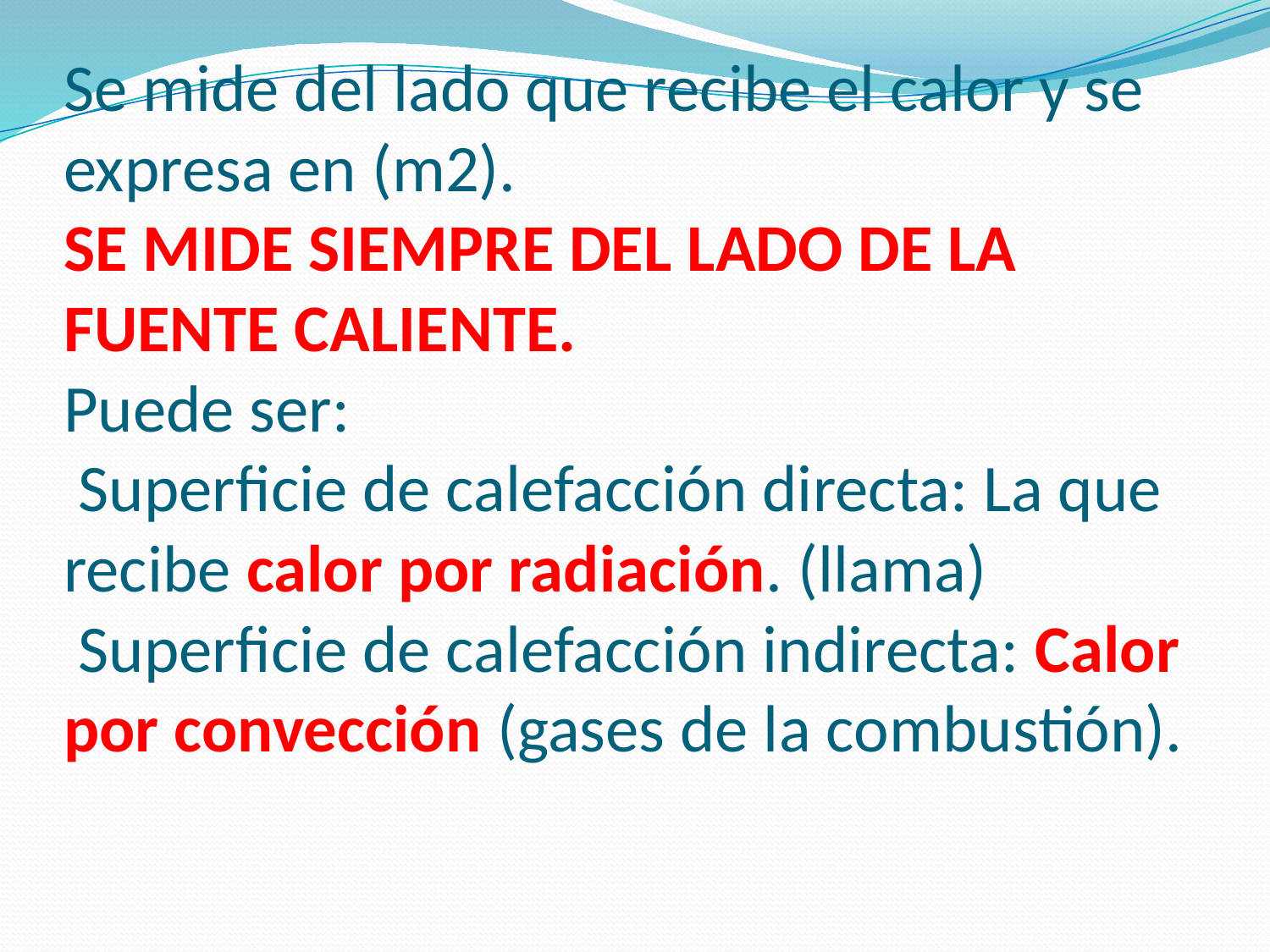

# Se mide del lado que recibe el calor y se expresa en (m2). SE MIDE SIEMPRE DEL LADO DE LA FUENTE CALIENTE. Puede ser: Superficie de calefacción directa: La que recibe calor por radiación. (llama) Superficie de calefacción indirecta: Calor por convección (gases de la combustión).